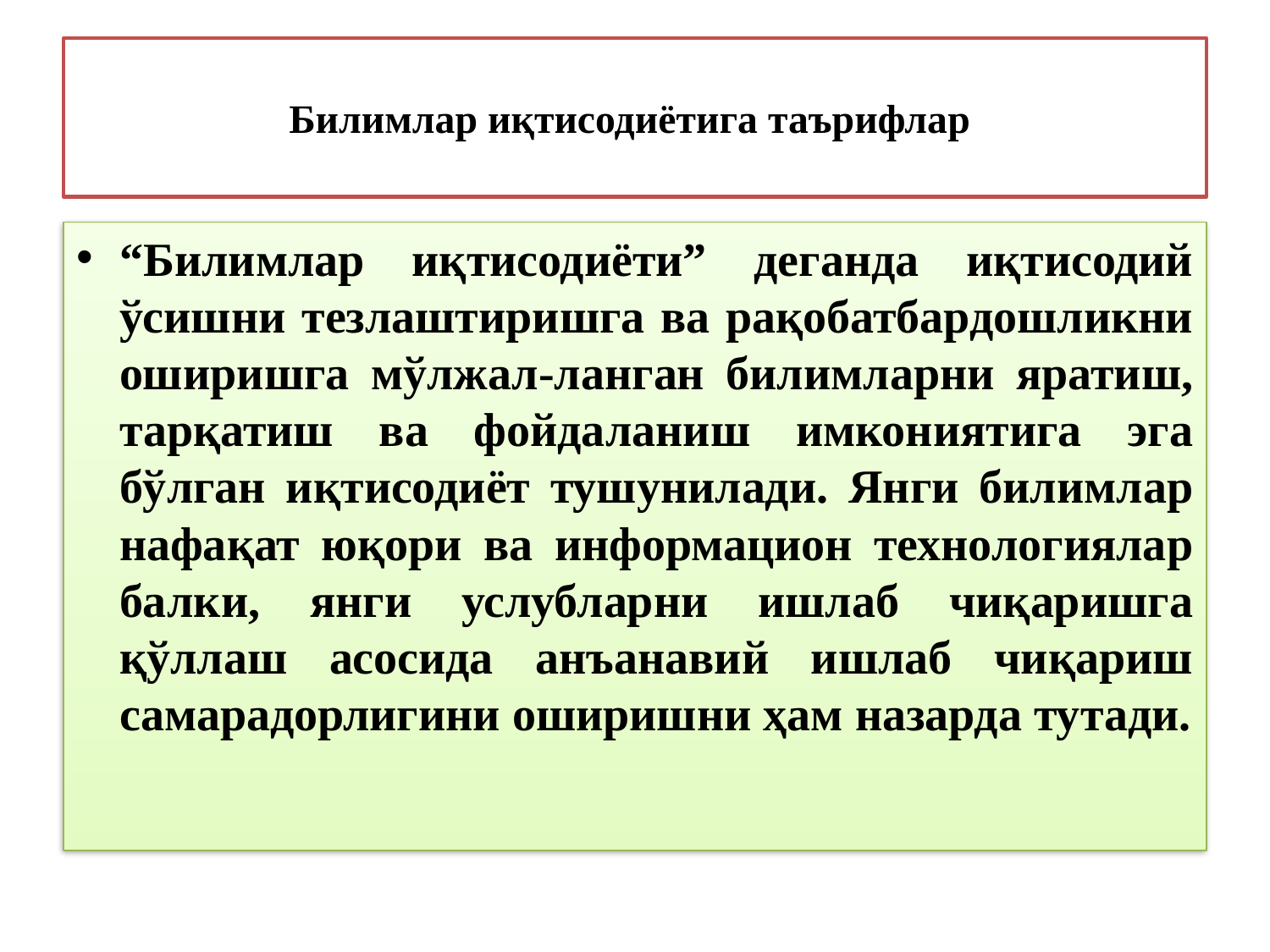

# Билимлар иқтисодиётига таърифлар
“Билимлар иқтисодиёти” деганда иқтисодий ўсишни тезлаштиришга ва рақобатбардошликни оширишга мўлжал-ланган билимларни яратиш, тарқатиш ва фойдаланиш имкониятига эга бўлган иқтисодиёт тушунилади. Янги билимлар нафақат юқори ва информацион технологиялар балки, янги услубларни ишлаб чиқаришга қўллаш асосида анъанавий ишлаб чиқариш самарадорлигини оширишни ҳам назарда тутади.